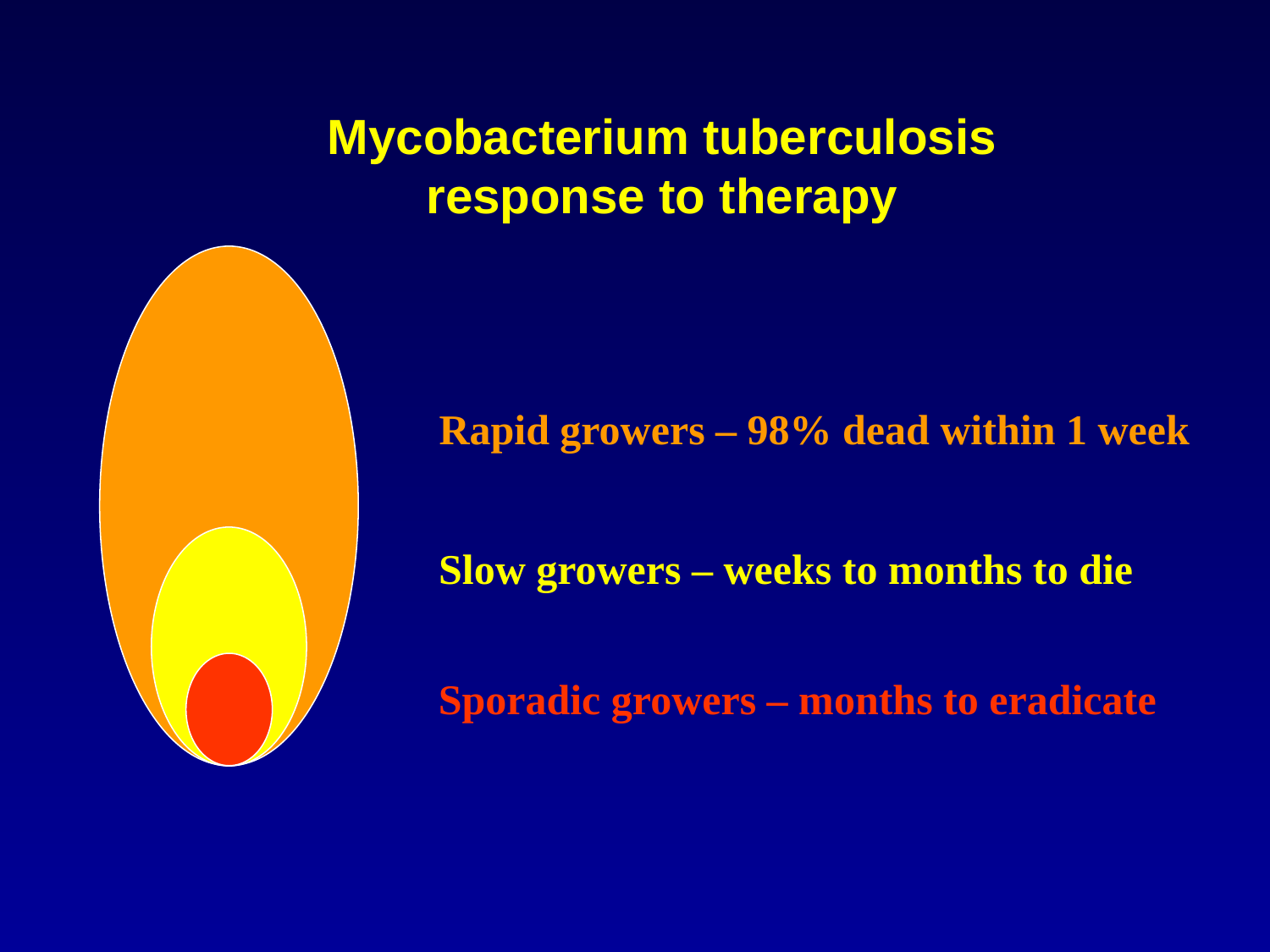

Mycobacterium tuberculosis
response to therapy

Rapid growers – 98% dead within 1 week
Slow growers – weeks to months to die
Sporadic growers – months to eradicate